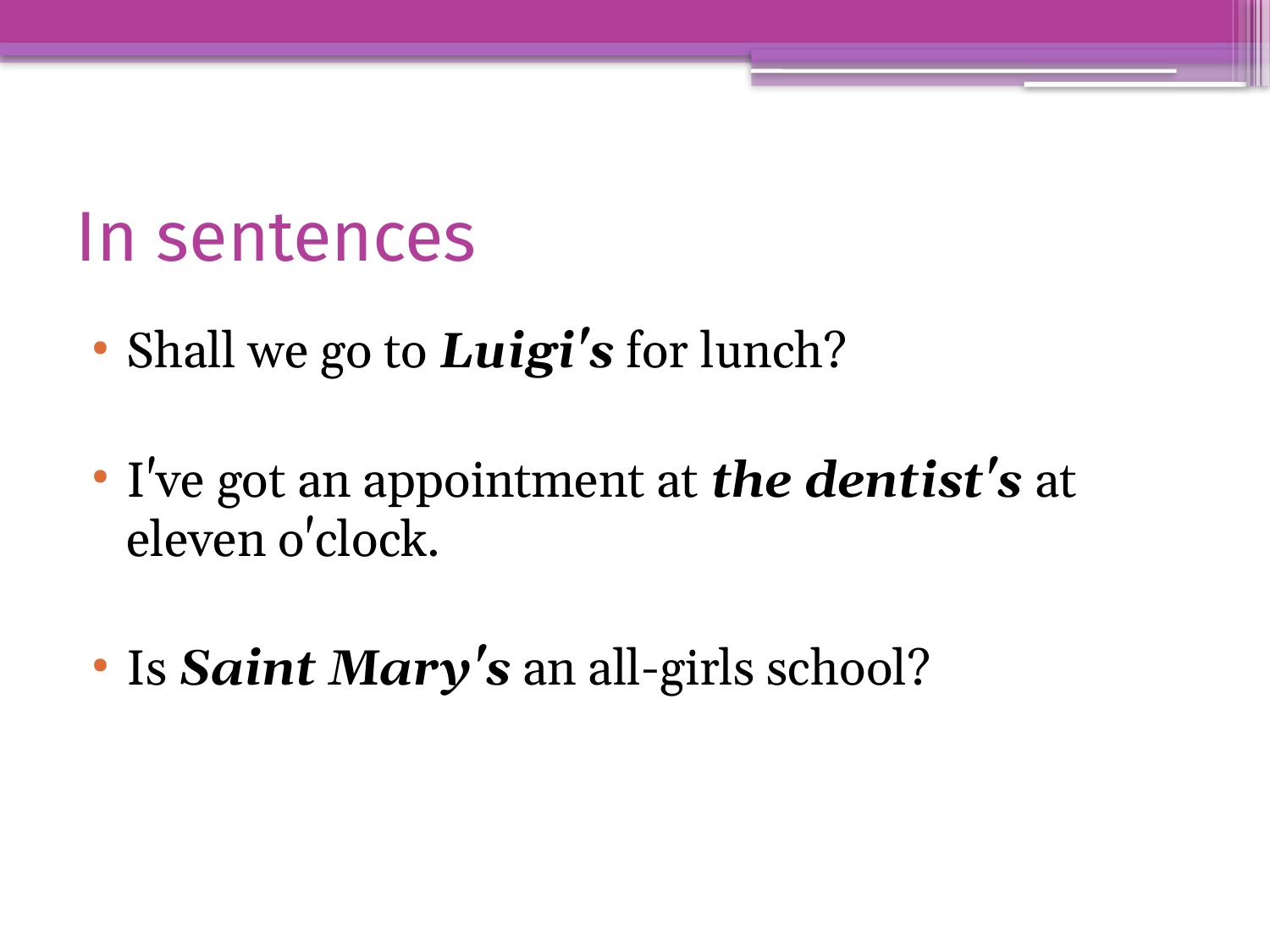

# In sentences
Shall we go to Luigi's for lunch?

I've got an appointment at the dentist's at eleven o'clock.

Is Saint Mary's an all-girls school?